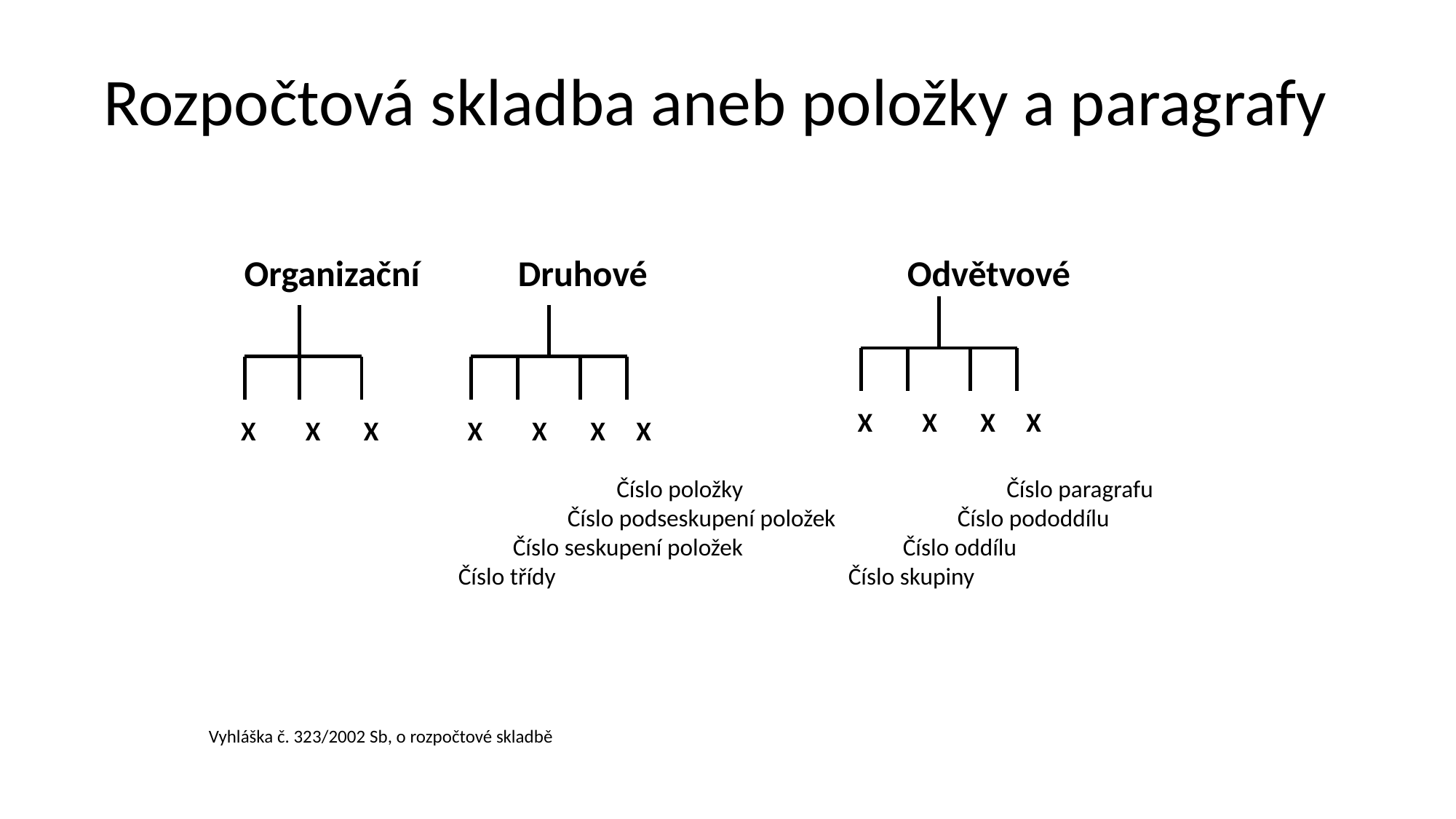

# Rozpočtová skladba aneb položky a paragrafy

Organizační            Druhové	      		 Odvětvové
X        X       X     X
X        X       X
X        X       X     X
                             Číslo položky
                    Číslo podseskupení položek
          Číslo seskupení položek
Číslo třídy
                             Číslo paragrafu
                    Číslo pododdílu
          Číslo oddílu
Číslo skupiny

Vyhláška č. 323/2002 Sb, o rozpočtové skladbě